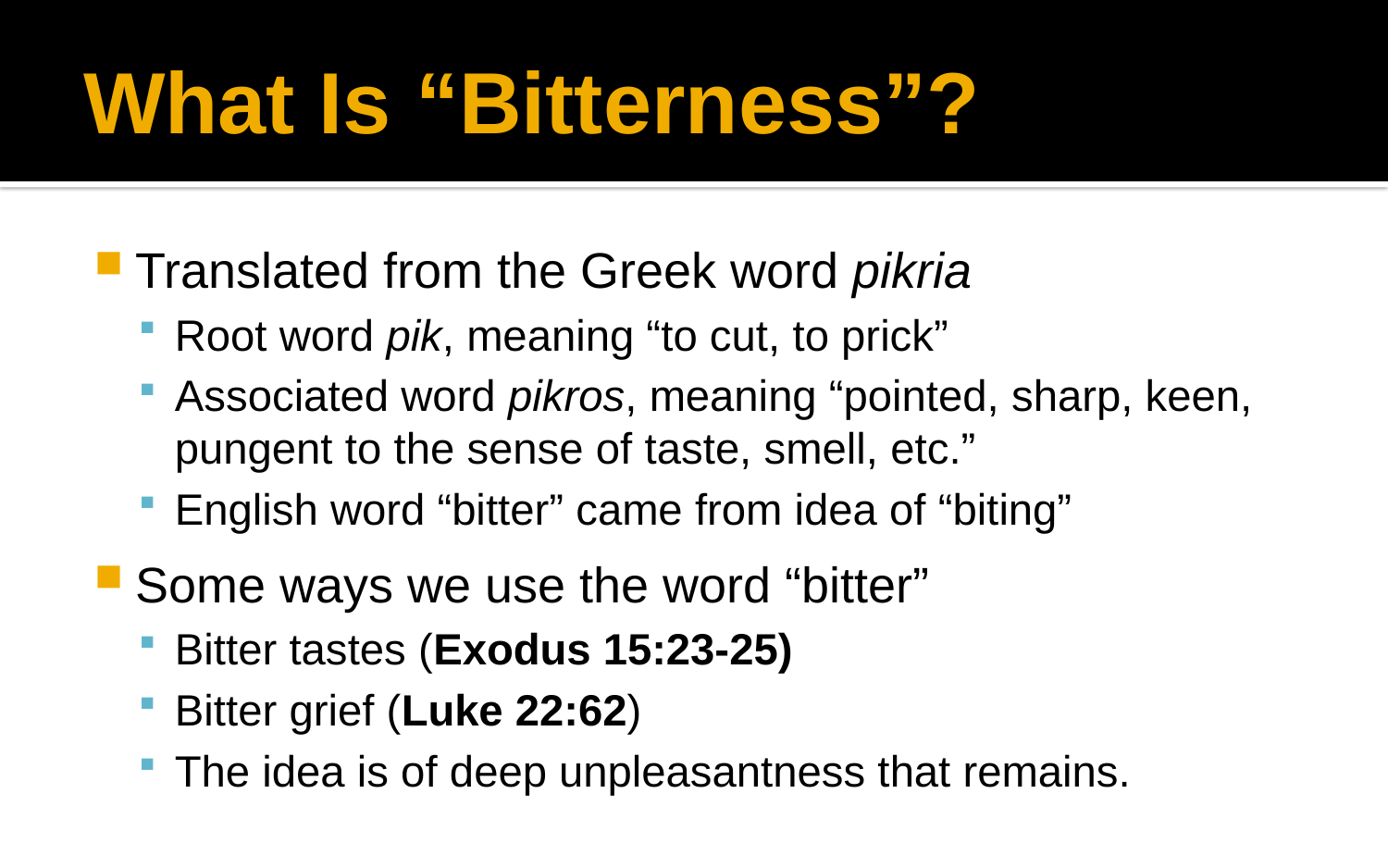

# What Is “Bitterness”?
Translated from the Greek word pikria
Root word pik, meaning “to cut, to prick”
Associated word pikros, meaning “pointed, sharp, keen, pungent to the sense of taste, smell, etc.”
English word “bitter” came from idea of “biting”
Some ways we use the word “bitter”
Bitter tastes (Exodus 15:23-25)
Bitter grief (Luke 22:62)
The idea is of deep unpleasantness that remains.